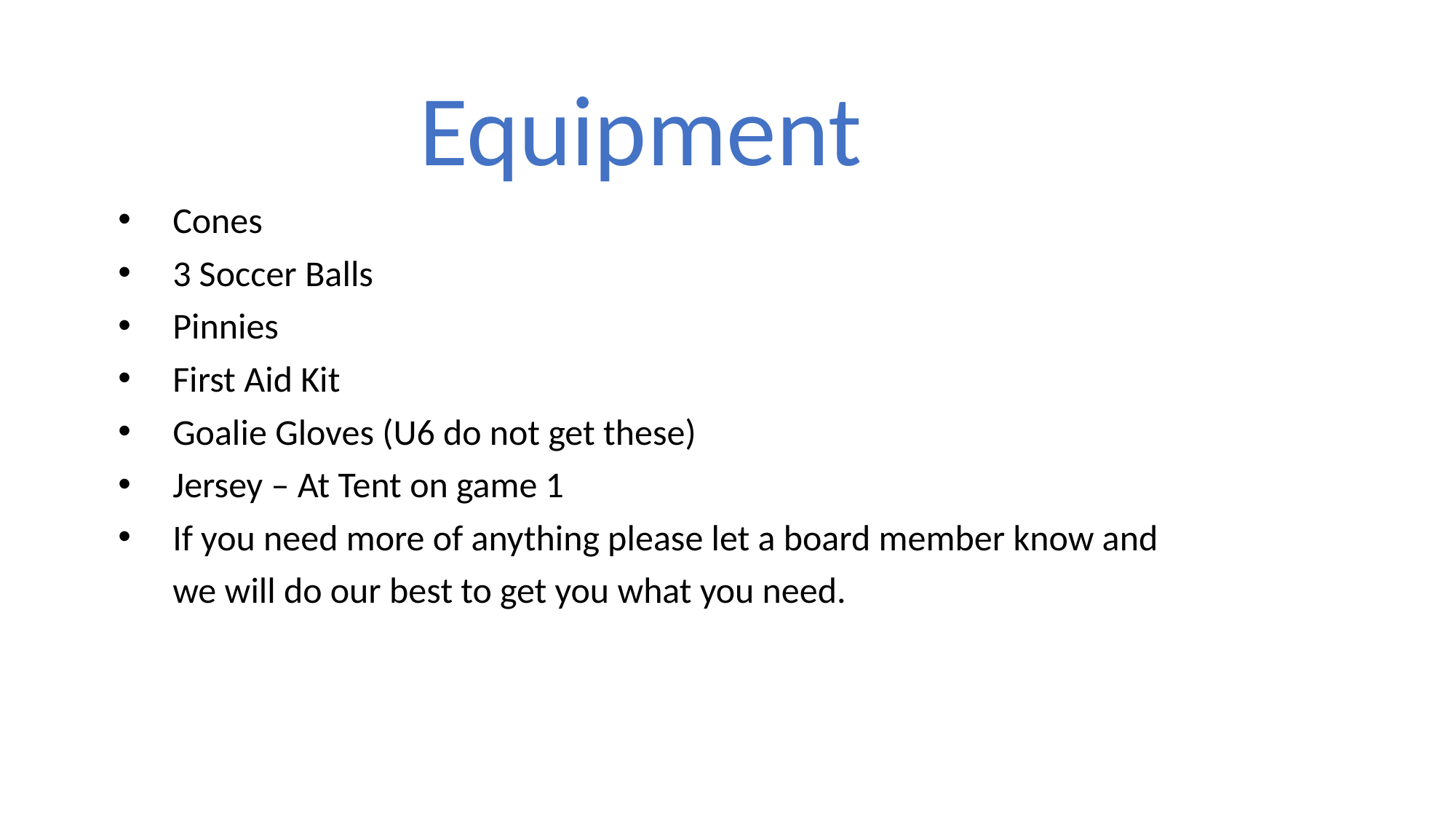

# Equipment

Cones
3 Soccer Balls
Pinnies
First Aid Kit
Goalie Gloves (U6 do not get these)
Jersey – At Tent on game 1
If you need more of anything please let a board member know and we will do our best to get you what you need.